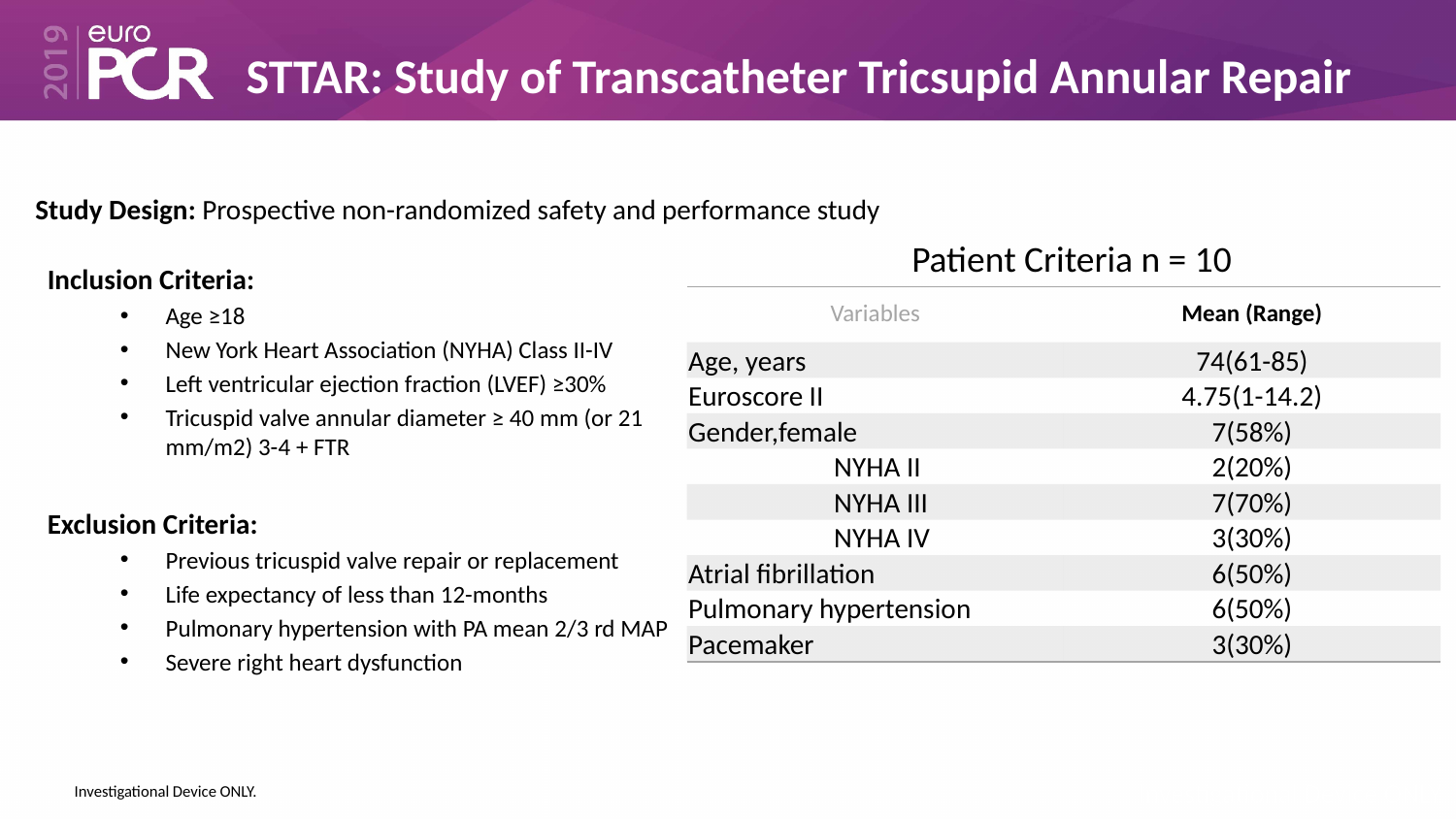

STTAR: Study of Transcatheter Tricsupid Annular Repair
Study Design: Prospective non-randomized safety and performance study

Patient Criteria n = 10
Inclusion Criteria:
Age ≥18
New York Heart Association (NYHA) Class II-IV
Left ventricular ejection fraction (LVEF) ≥30%
Tricuspid valve annular diameter ≥ 40 mm (or 21 mm/m2) 3-4 + FTR

Exclusion Criteria:
Previous tricuspid valve repair or replacement
Life expectancy of less than 12-months
Pulmonary hypertension with PA mean 2/3 rd MAP
Severe right heart dysfunction

| Variables | Mean (Range) |
| --- | --- |
| Age, years | 74(61-85) |
| Euroscore II | 4.75(1-14.2) |
| Gender,female | 7(58%) |
| NYHA II | 2(20%) |
| NYHA III | 7(70%) |
| NYHA IV | 3(30%) |
| Atrial fibrillation | 6(50%) |
| Pulmonary hypertension | 6(50%) |
| Pacemaker | 3(30%) |
Investigational Device ONLY
Investigational Device ONLY.